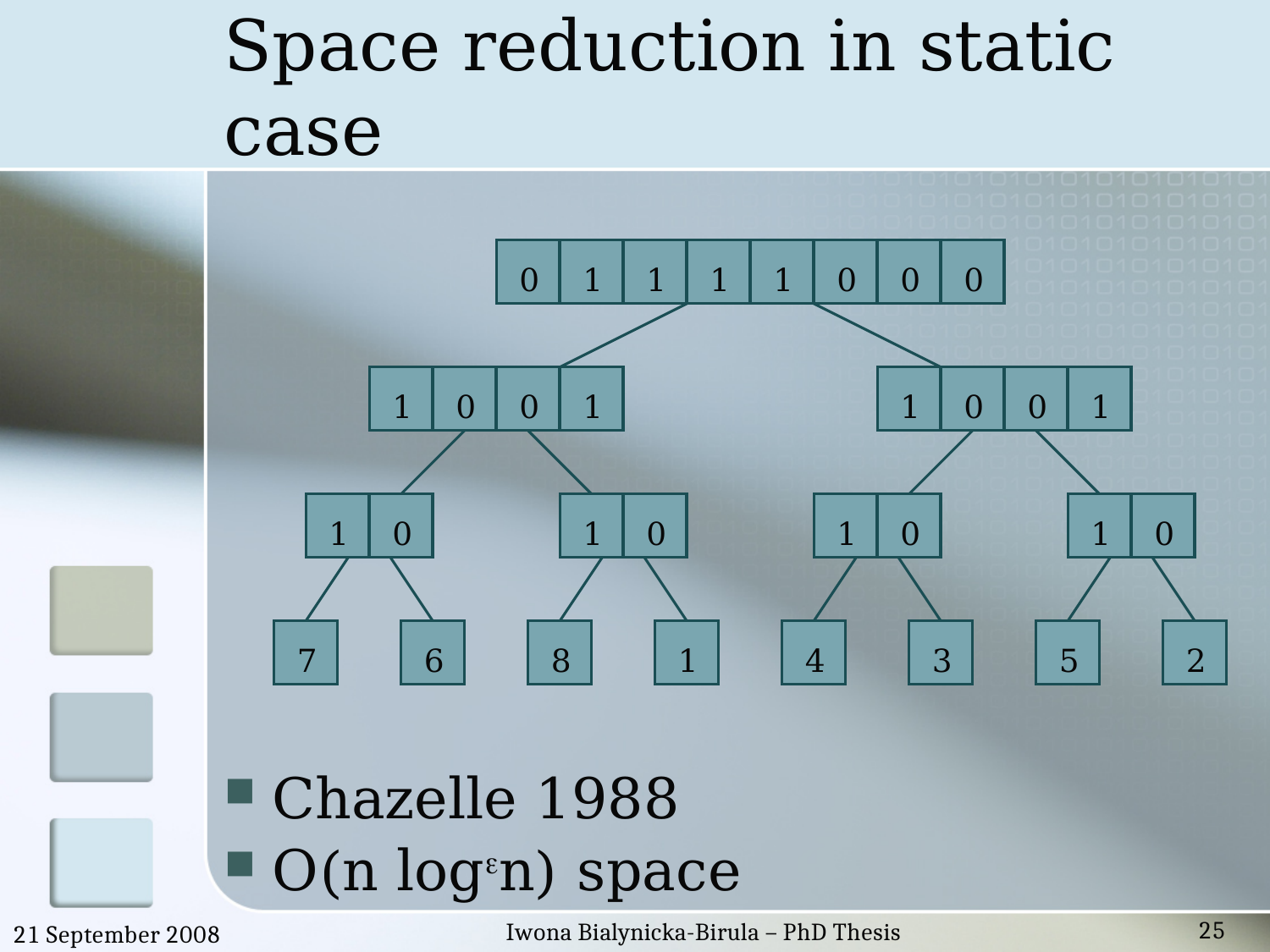

# Space reduction in static case

Chazelle 1988
O(n logεn) space
1
0
2
1
3
1
4
1
5
1
6
0
7
0
8
0

1
1
6
0
7
0
8
1
2
1
3
0
4
0
5
1

6
1
7
0
1
1
8
0
3
1
4
0
2
1
5
0

7
6
8
1
4
3
5
2
25
Iwona Bialynicka-Birula – PhD Thesis
21 September 2008